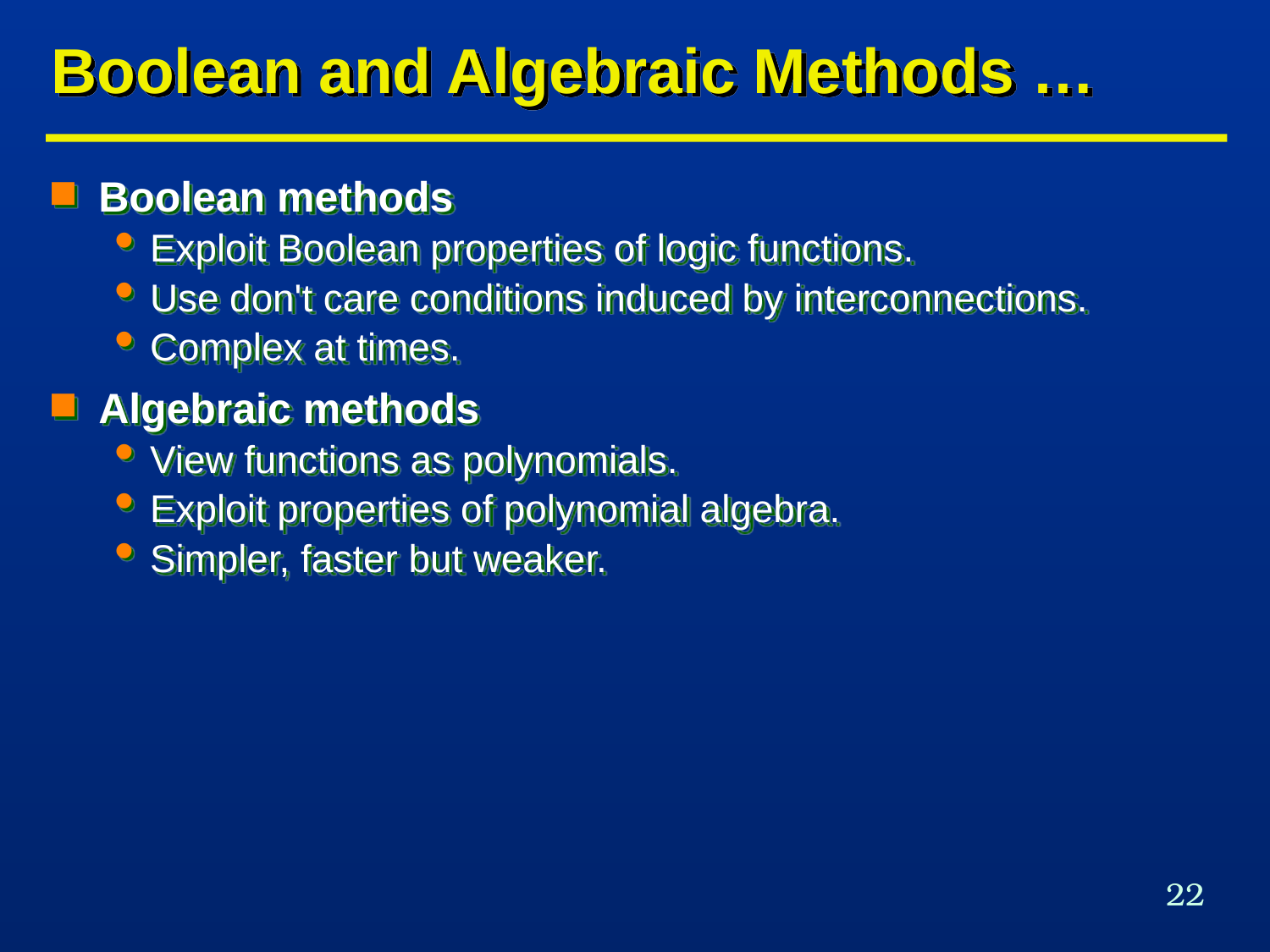

# Boolean and Algebraic Methods …
Boolean methods
Exploit Boolean properties of logic functions.
Use don't care conditions induced by interconnections.
Complex at times.
Algebraic methods
View functions as polynomials.
Exploit properties of polynomial algebra.
Simpler, faster but weaker.